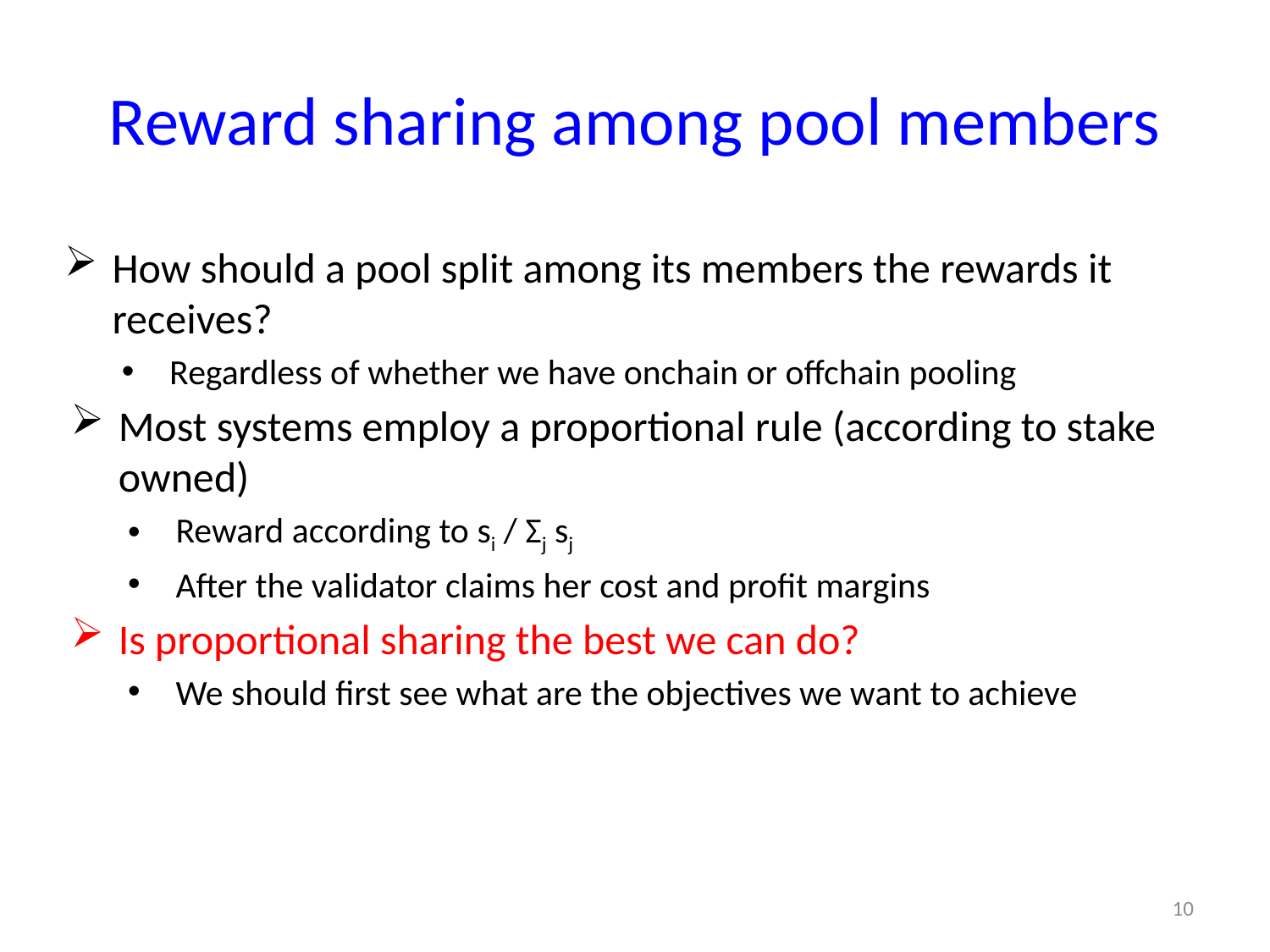

# Reward sharing among pool members

How should a pool split among its members the rewards it receives?
Regardless of whether we have onchain or offchain pooling
Most systems employ a proportional rule (according to stake owned)
Reward according to si / Σj sj
After the validator claims her cost and profit margins
Is proportional sharing the best we can do?
We should first see what are the objectives we want to achieve

10